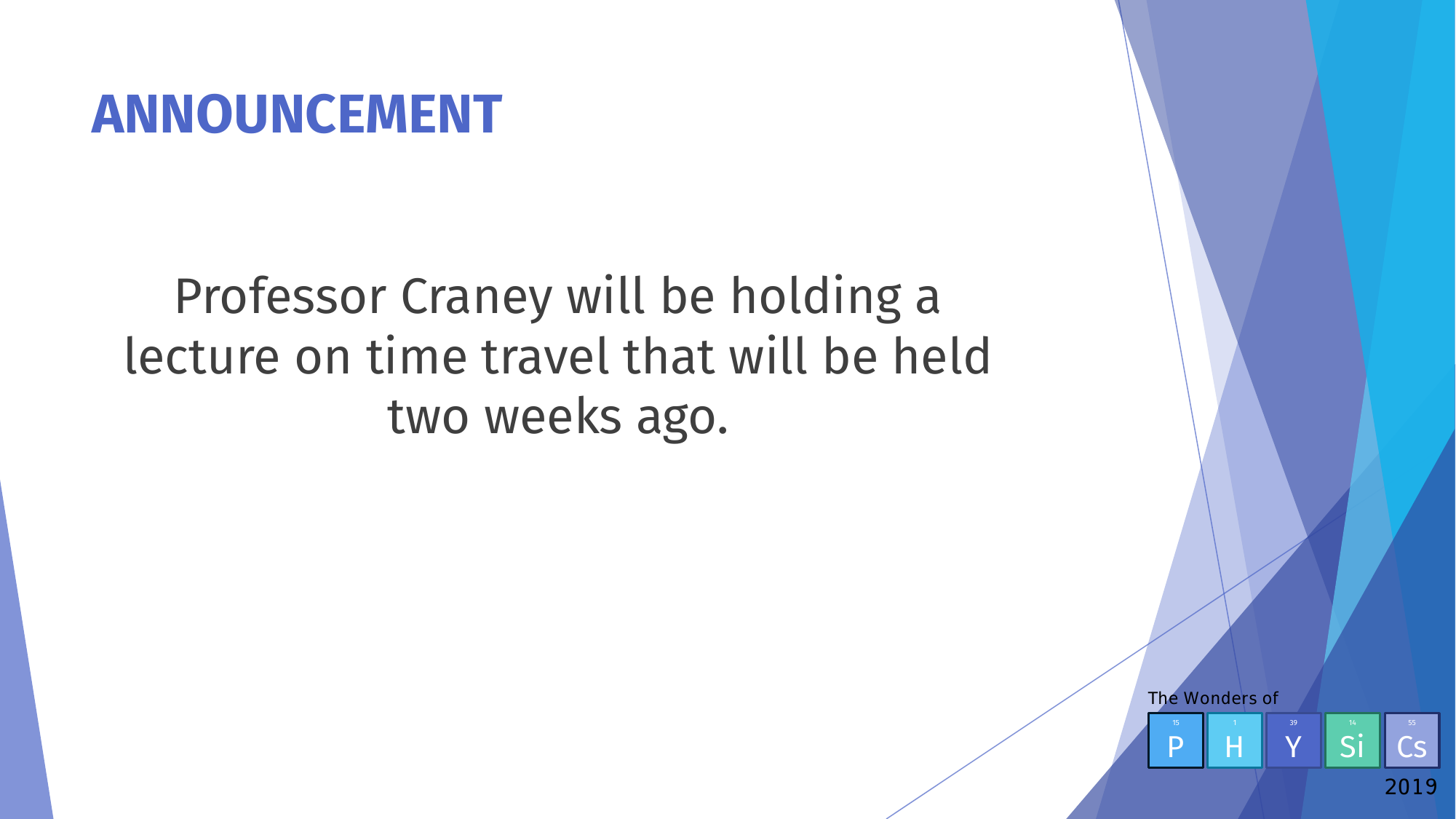

# ANNOUNCEMENT
Professor Craney will be holding a lecture on time travel that will be held two weeks ago.